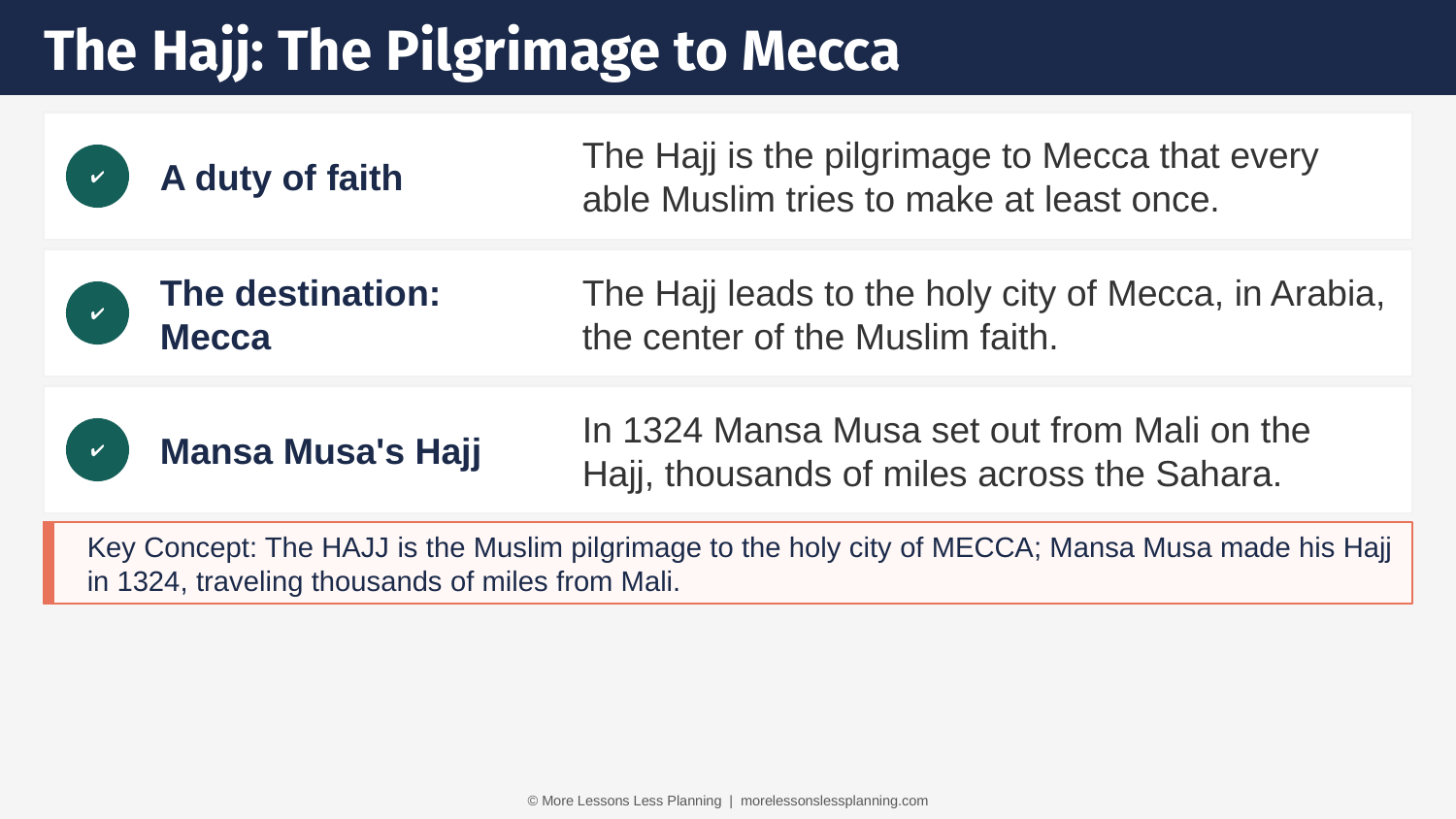

The Hajj: The Pilgrimage to Mecca

A duty of faith
The Hajj is the pilgrimage to Mecca that every able Muslim tries to make at least once.

✔

The destination: Mecca
The Hajj leads to the holy city of Mecca, in Arabia, the center of the Muslim faith.

✔

Mansa Musa's Hajj
In 1324 Mansa Musa set out from Mali on the Hajj, thousands of miles across the Sahara.

✔

Key Concept: The HAJJ is the Muslim pilgrimage to the holy city of MECCA; Mansa Musa made his Hajj in 1324, traveling thousands of miles from Mali.
© More Lessons Less Planning  |  morelessonslessplanning.com